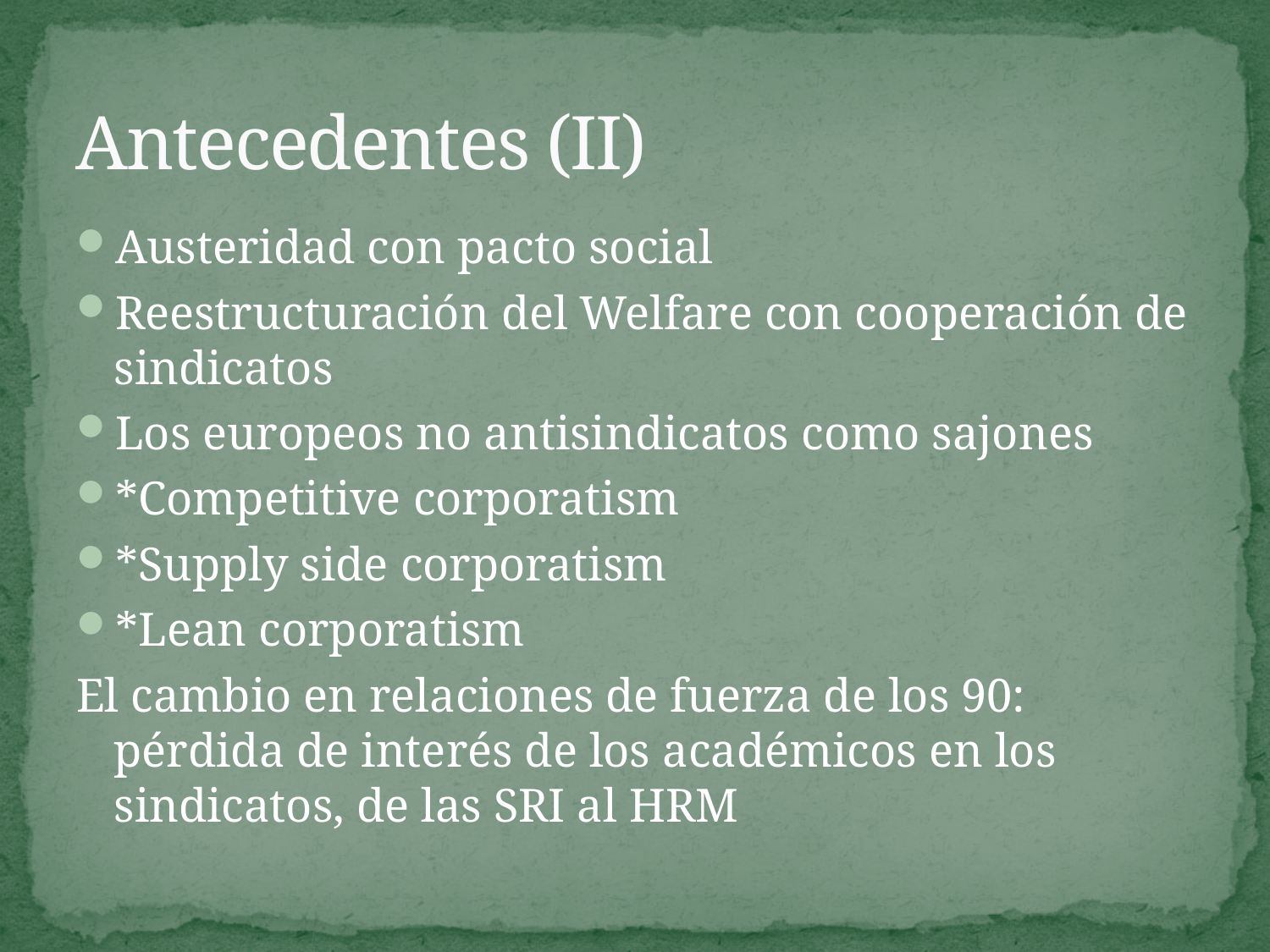

# Antecedentes (II)
Austeridad con pacto social
Reestructuración del Welfare con cooperación de sindicatos
Los europeos no antisindicatos como sajones
*Competitive corporatism
*Supply side corporatism
*Lean corporatism
El cambio en relaciones de fuerza de los 90: pérdida de interés de los académicos en los sindicatos, de las SRI al HRM